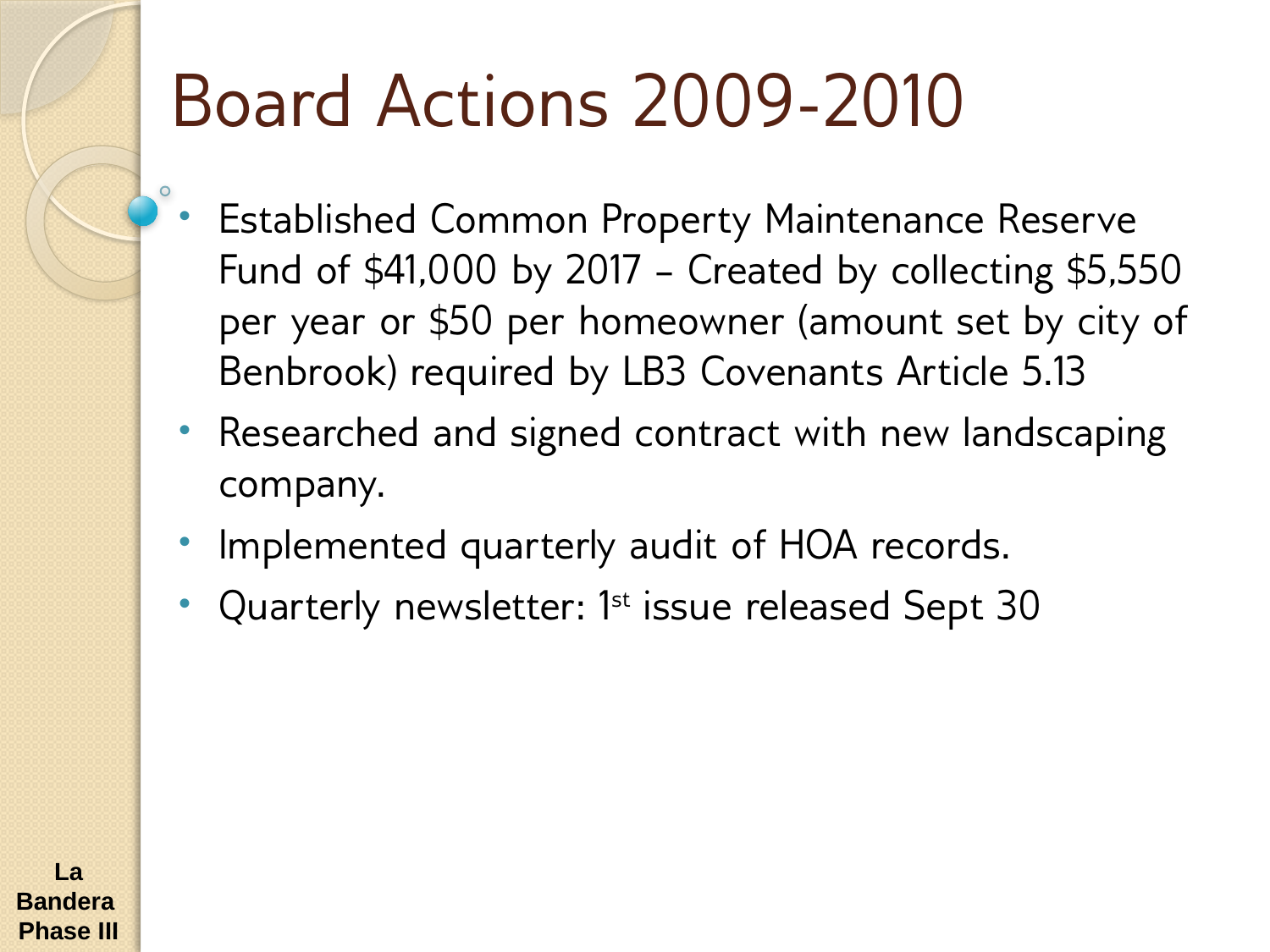

# Board Actions 2009-2010
Established Common Property Maintenance Reserve Fund of $41,000 by 2017 – Created by collecting $5,550 per year or $50 per homeowner (amount set by city of Benbrook) required by LB3 Covenants Article 5.13
Researched and signed contract with new landscaping company.
Implemented quarterly audit of HOA records.
Quarterly newsletter: 1st issue released Sept 30
La Bandera  Phase III